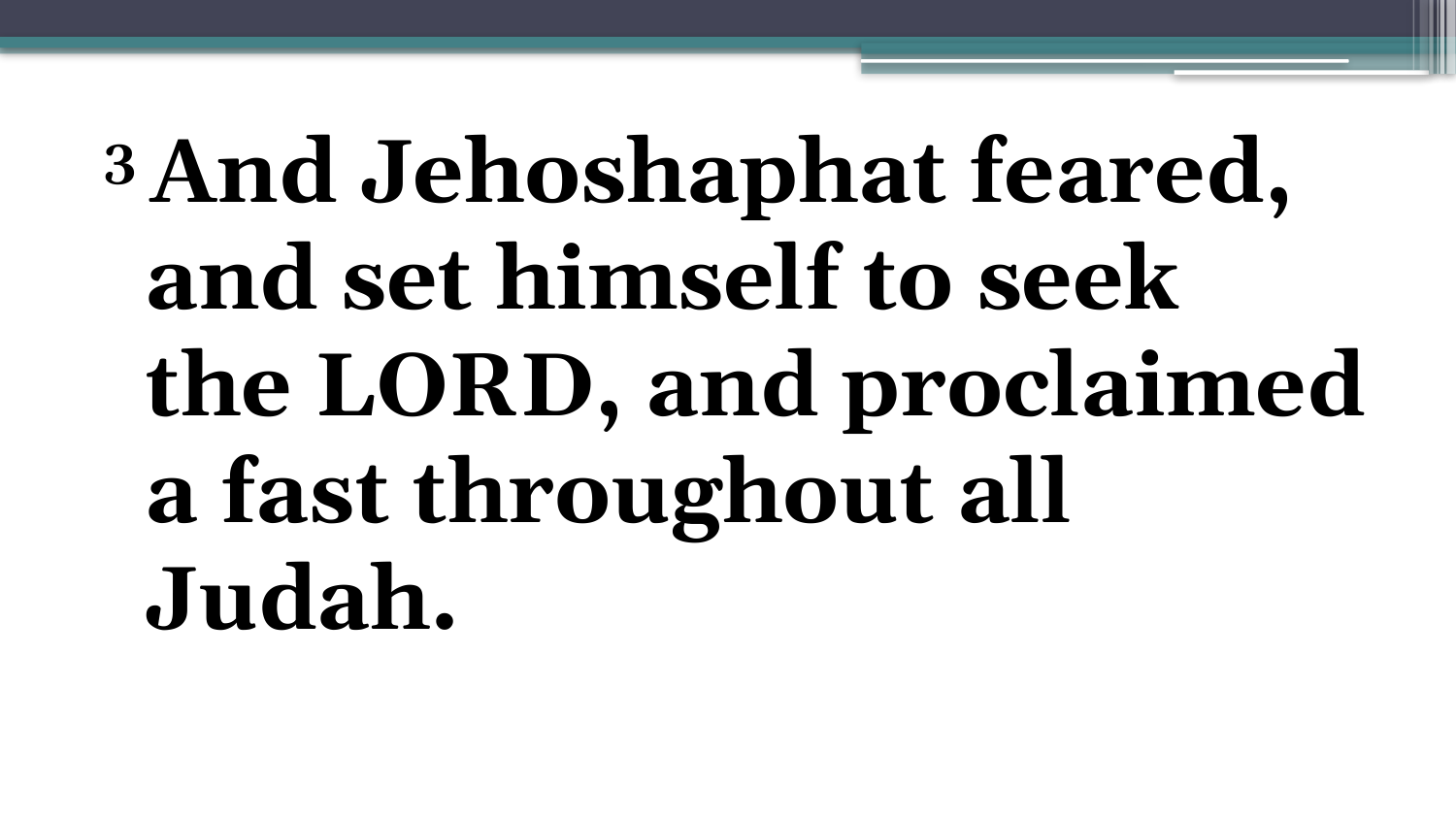

3 And Jehoshaphat feared, and set himself to seek the Lord, and proclaimed a fast throughout all Judah.